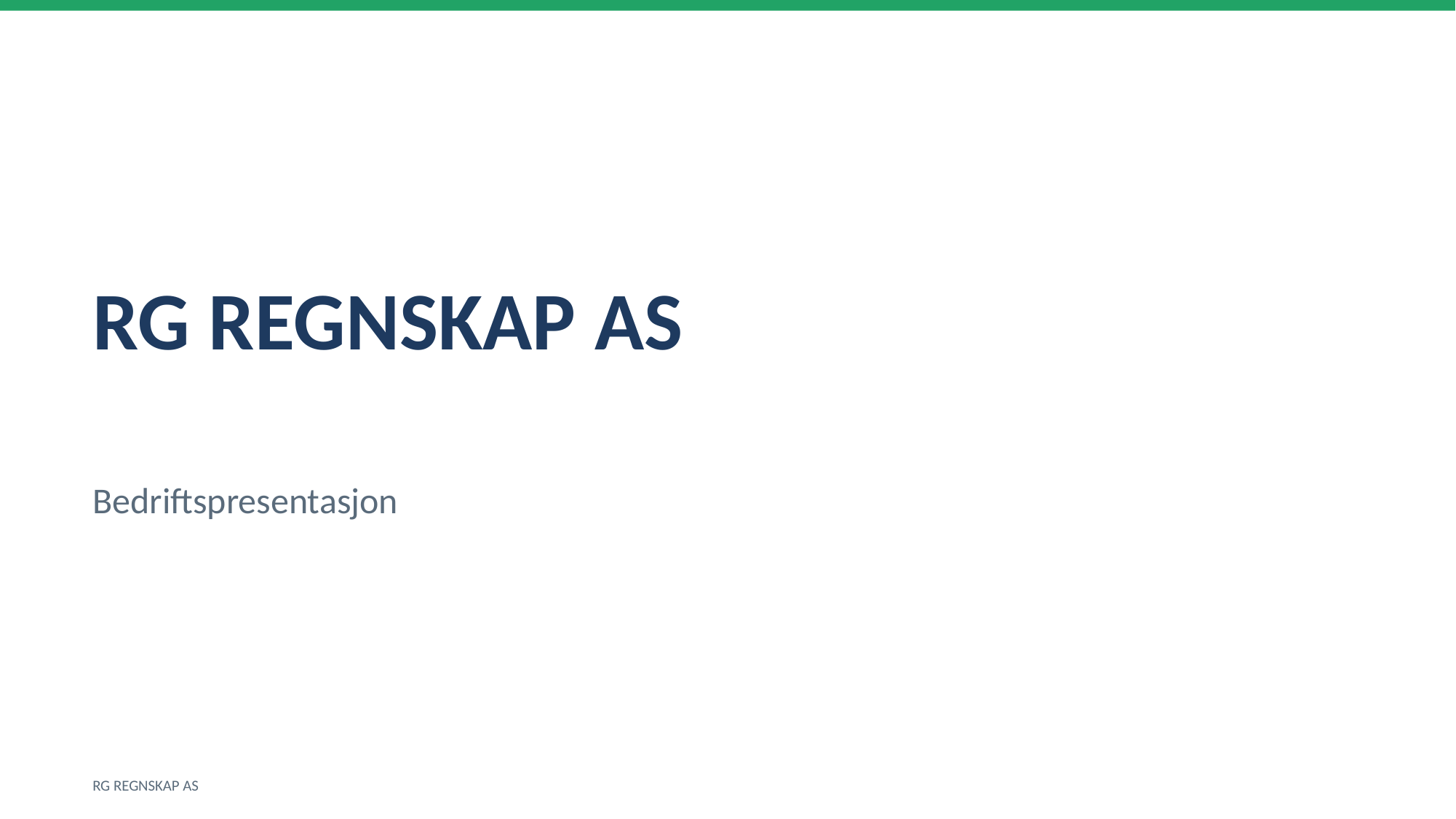

RG REGNSKAP AS
Bedriftspresentasjon
RG REGNSKAP AS